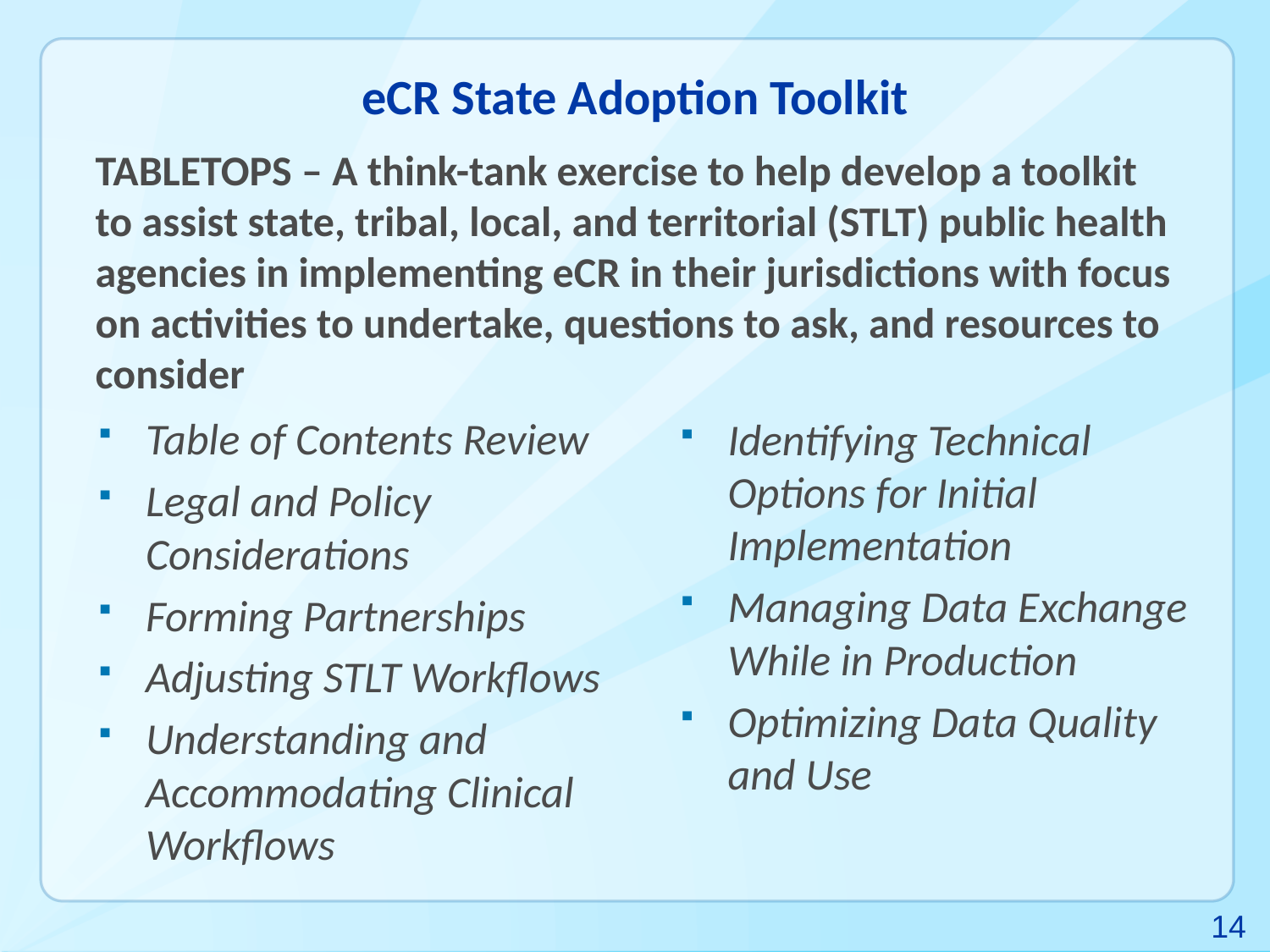

# eCR State Adoption Toolkit
TABLETOPS – A think-tank exercise to help develop a toolkit to assist state, tribal, local, and territorial (STLT) public health agencies in implementing eCR in their jurisdictions with focus on activities to undertake, questions to ask, and resources to consider
Table of Contents Review
Legal and Policy Considerations
Forming Partnerships
Adjusting STLT Workflows
Understanding and Accommodating Clinical Workflows
Identifying Technical Options for Initial Implementation
Managing Data Exchange While in Production
Optimizing Data Quality and Use